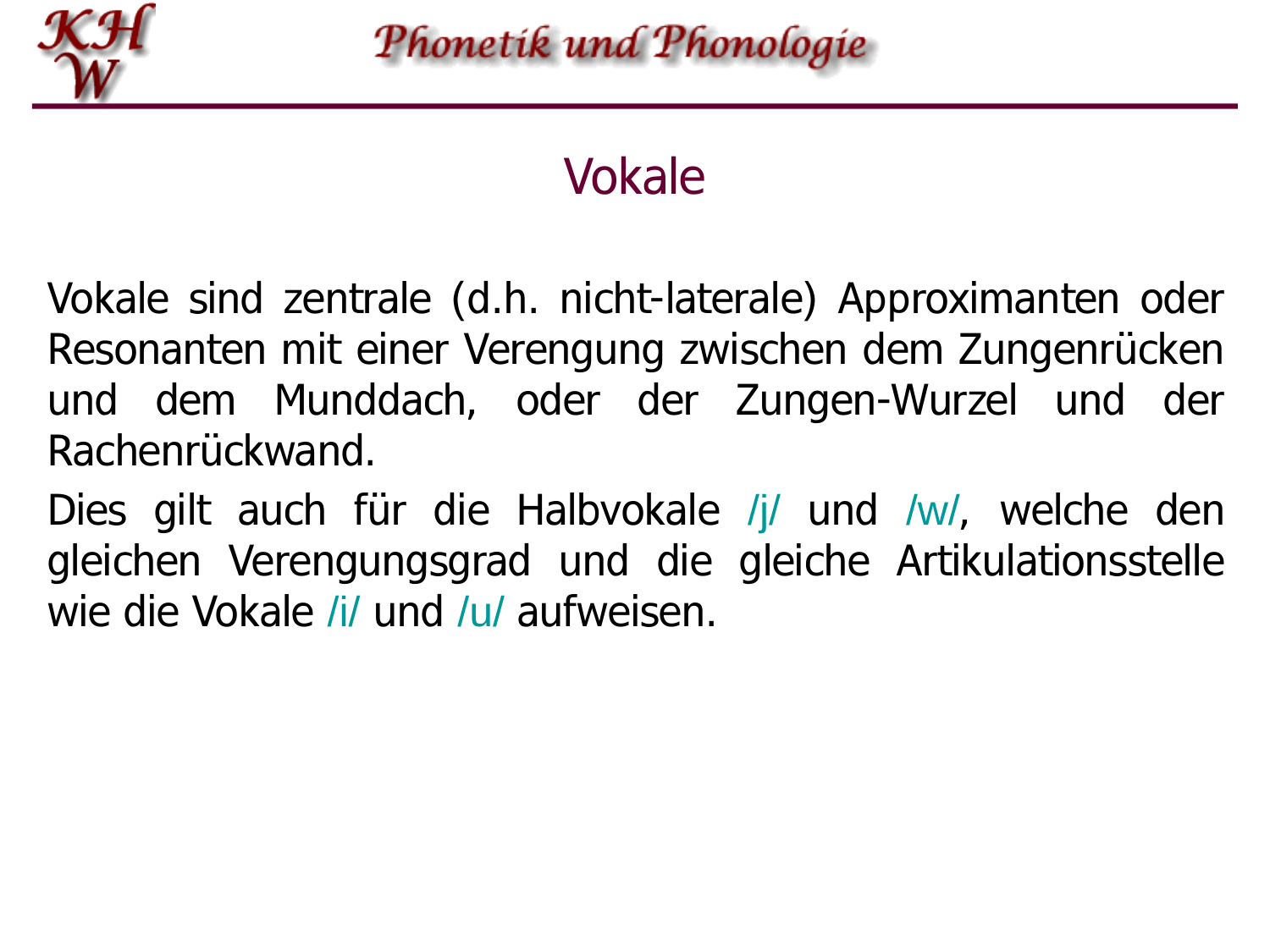

# Vokale
Vokale sind zentrale (d.h. nicht-laterale) Approximanten oder Resonanten mit einer Verengung zwischen dem Zungenrücken und dem Munddach, oder der Zungen-Wurzel und der Rachenrückwand.
Dies gilt auch für die Halbvokale /j/ und /w/, welche den gleichen Verengungsgrad und die gleiche Artikulationsstelle wie die Vokale /i/ und /u/ aufweisen.